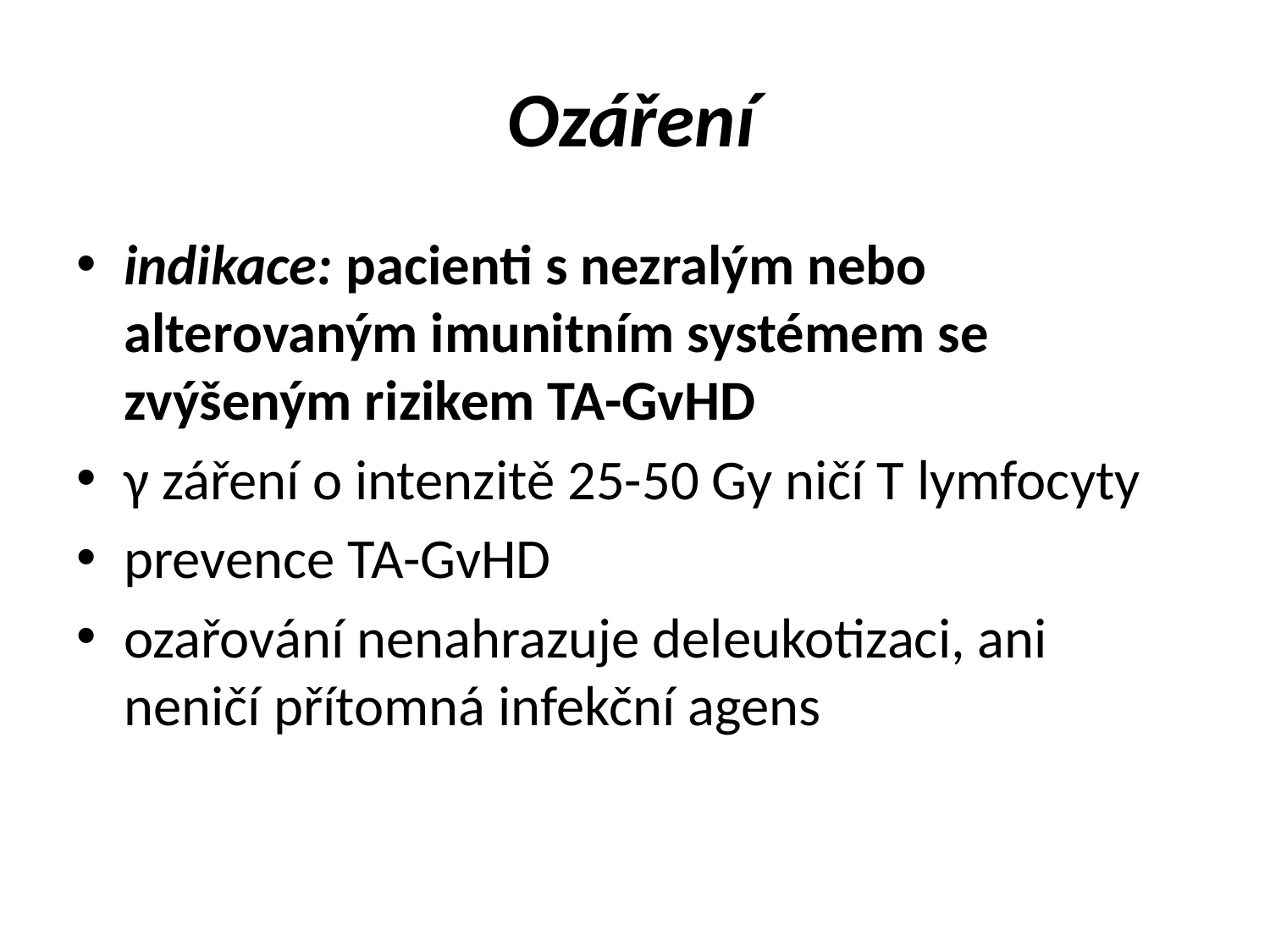

# Ozáření
indikace: pacienti s nezralým nebo alterovaným imunitním systémem se zvýšeným rizikem TA-GvHD
γ záření o intenzitě 25-50 Gy ničí T lymfocyty
prevence TA-GvHD
ozařování nenahrazuje deleukotizaci, ani neničí přítomná infekční agens